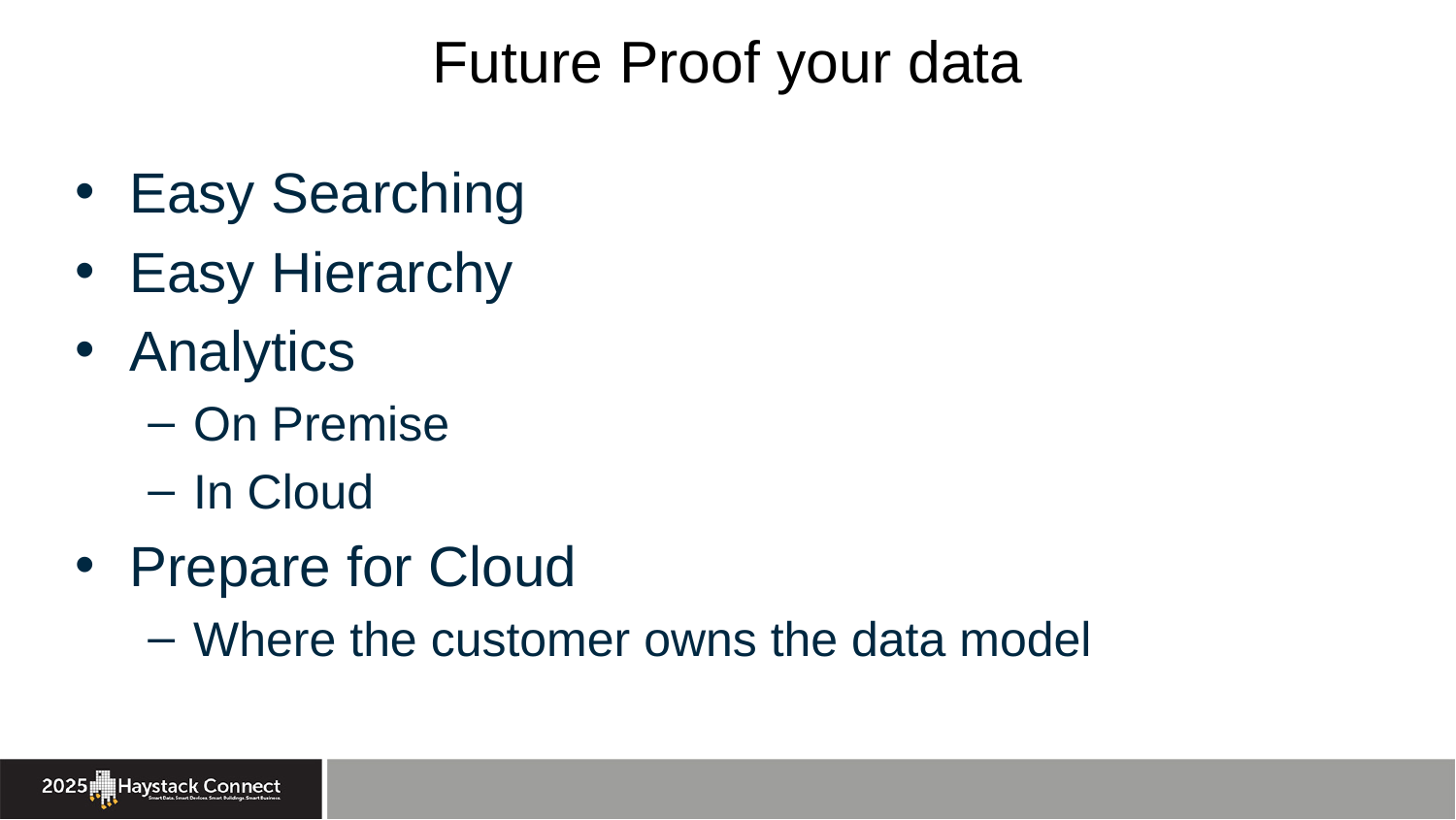

# Future Proof your data
Easy Searching
Easy Hierarchy
Analytics
On Premise
In Cloud
Prepare for Cloud
Where the customer owns the data model